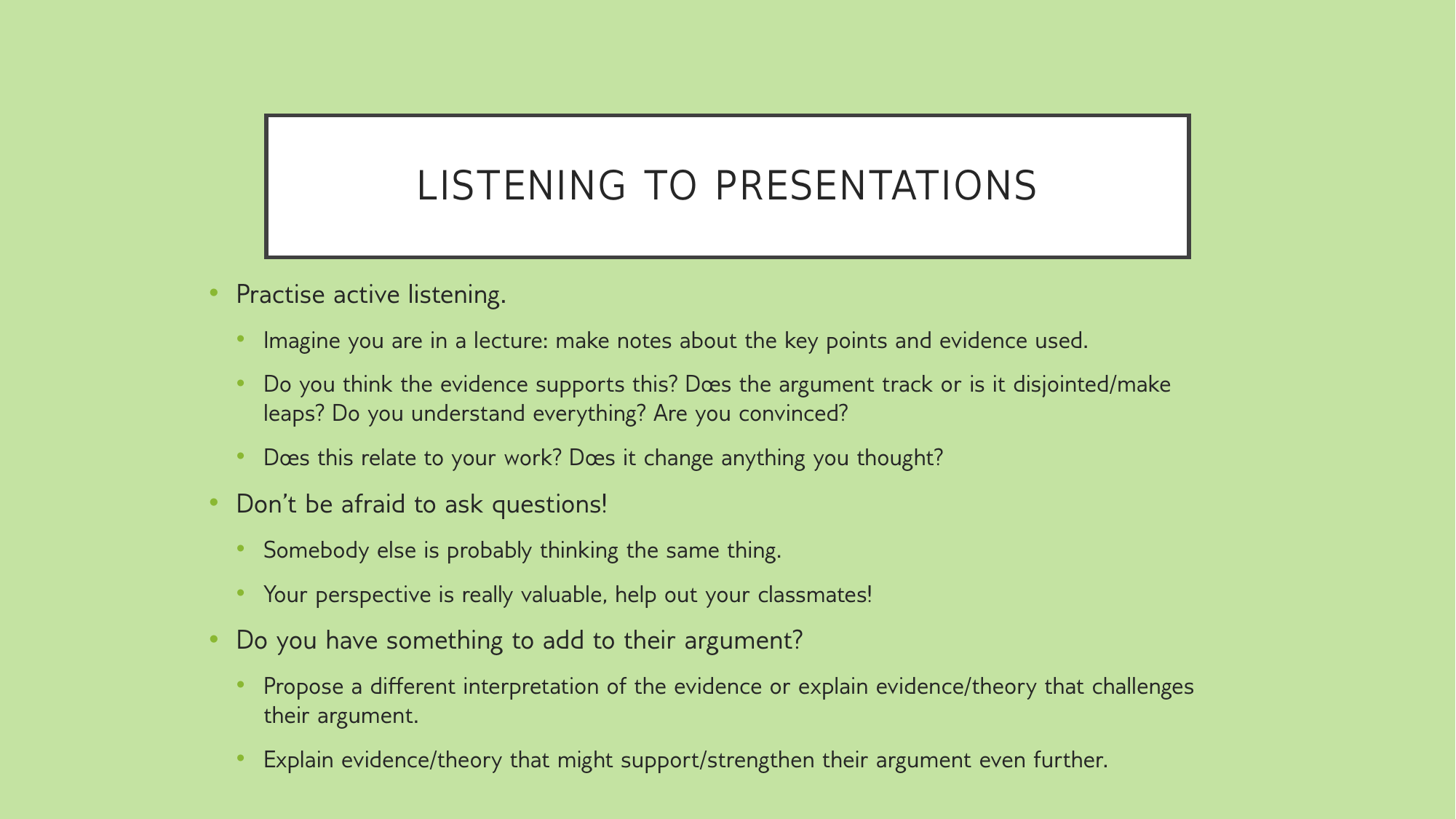

# Listening to presentations
Practise active listening.
Imagine you are in a lecture: make notes about the key points and evidence used.
Do you think the evidence supports this? Does the argument track or is it disjointed/make leaps? Do you understand everything? Are you convinced?
Does this relate to your work? Does it change anything you thought?
Don’t be afraid to ask questions!
Somebody else is probably thinking the same thing.
Your perspective is really valuable, help out your classmates!
Do you have something to add to their argument?
Propose a different interpretation of the evidence or explain evidence/theory that challenges their argument.
Explain evidence/theory that might support/strengthen their argument even further.